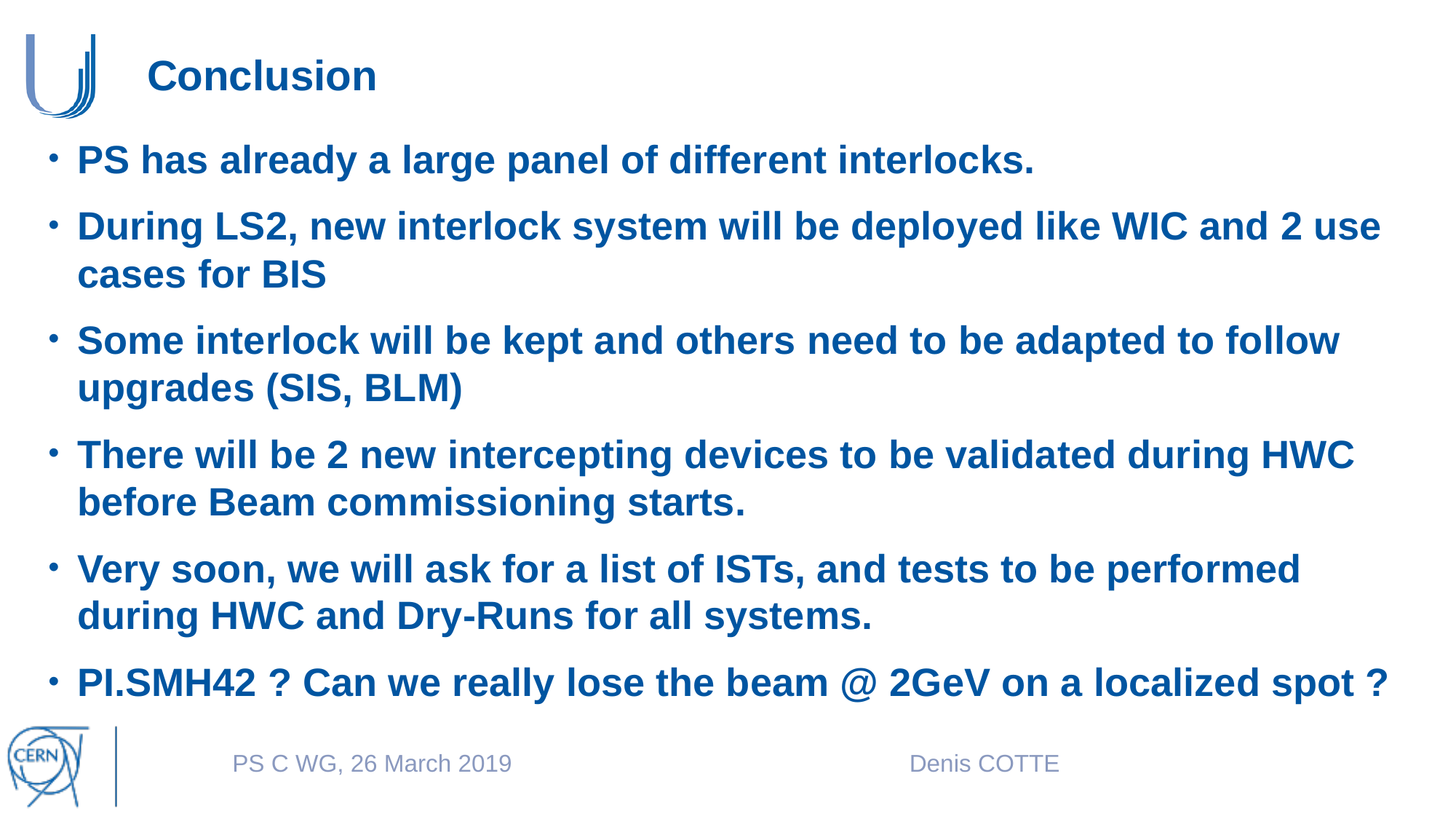

# Conclusion
PS has already a large panel of different interlocks.
During LS2, new interlock system will be deployed like WIC and 2 use cases for BIS
Some interlock will be kept and others need to be adapted to follow upgrades (SIS, BLM)
There will be 2 new intercepting devices to be validated during HWC before Beam commissioning starts.
Very soon, we will ask for a list of ISTs, and tests to be performed during HWC and Dry-Runs for all systems.
PI.SMH42 ? Can we really lose the beam @ 2GeV on a localized spot ?
PS C WG, 26 March 2019
Denis COTTE